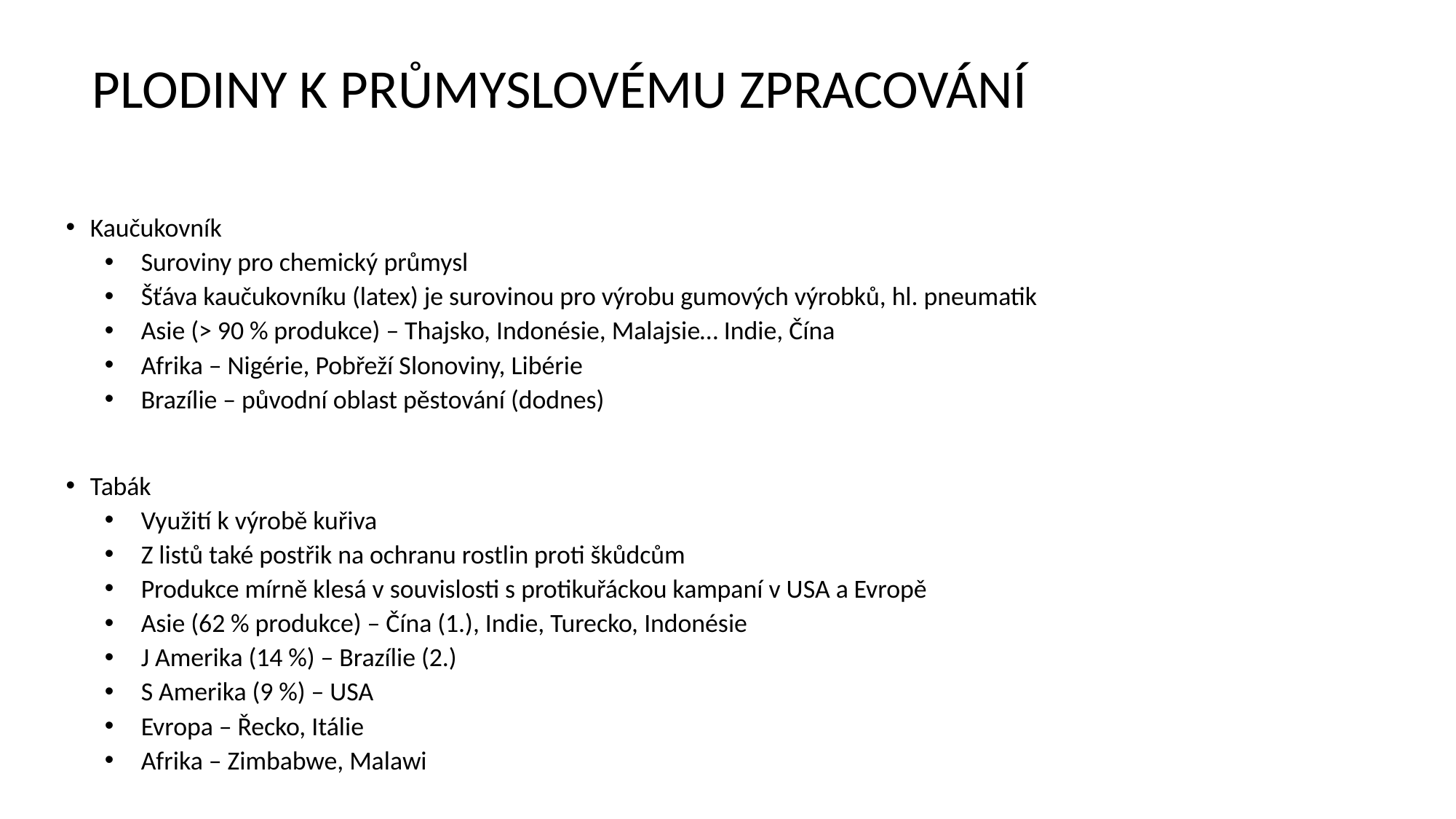

# PLODINY K PRŮMYSLOVÉMU ZPRACOVÁNÍ
Kaučukovník
Suroviny pro chemický průmysl
Šťáva kaučukovníku (latex) je surovinou pro výrobu gumových výrobků, hl. pneumatik
Asie (> 90 % produkce) – Thajsko, Indonésie, Malajsie… Indie, Čína
Afrika – Nigérie, Pobřeží Slonoviny, Libérie
Brazílie – původní oblast pěstování (dodnes)

Tabák
Využití k výrobě kuřiva
Z listů také postřik na ochranu rostlin proti škůdcům
Produkce mírně klesá v souvislosti s protikuřáckou kampaní v USA a Evropě
Asie (62 % produkce) – Čína (1.), Indie, Turecko, Indonésie
J Amerika (14 %) – Brazílie (2.)
S Amerika (9 %) – USA
Evropa – Řecko, Itálie
Afrika – Zimbabwe, Malawi